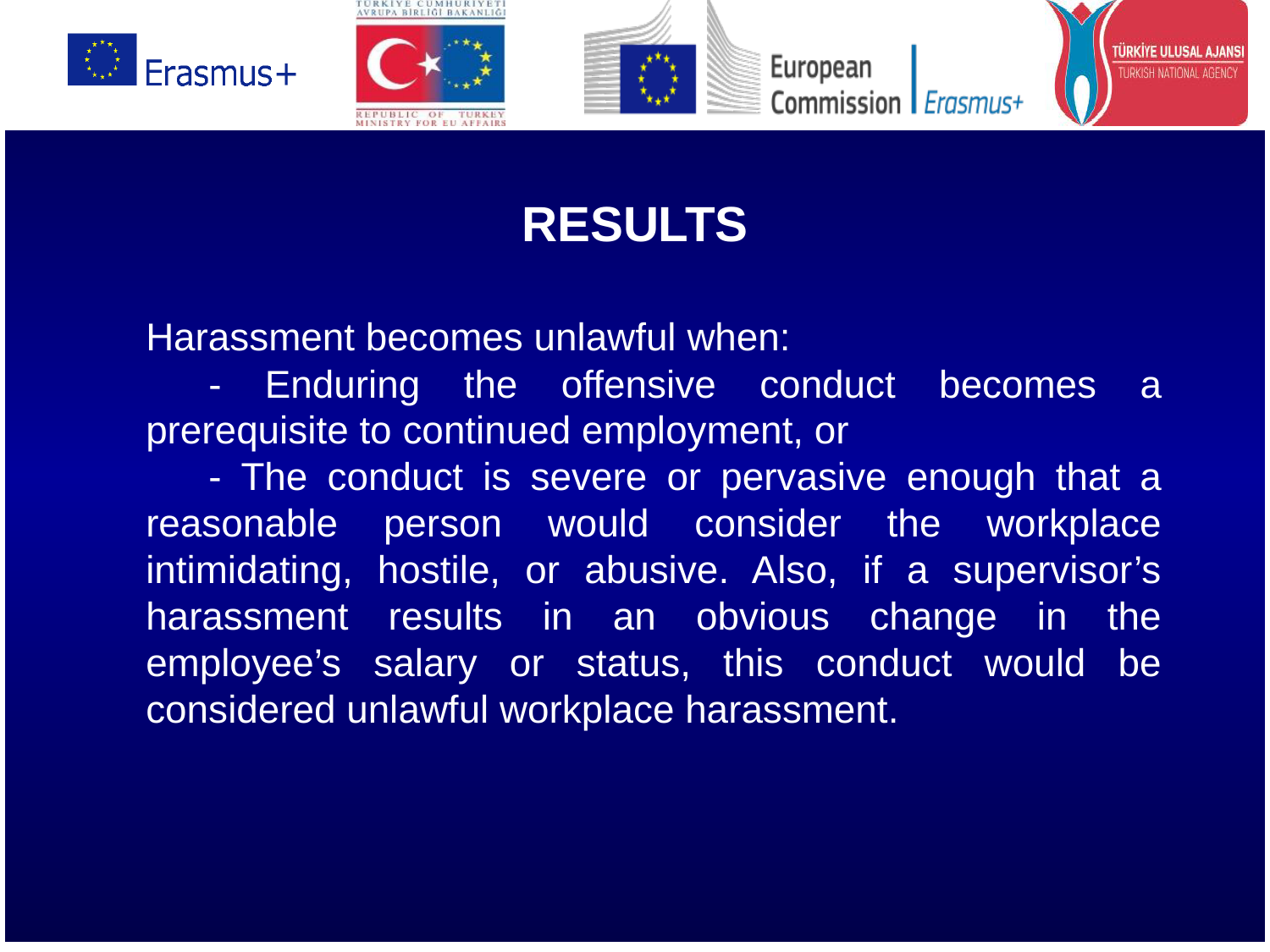

# RESULTS
Harassment becomes unlawful when:
- Enduring the offensive conduct becomes a prerequisite to continued employment, or
- The conduct is severe or pervasive enough that a reasonable person would consider the workplace intimidating, hostile, or abusive. Also, if a supervisor’s harassment results in an obvious change in the employee’s salary or status, this conduct would be considered unlawful workplace harassment.